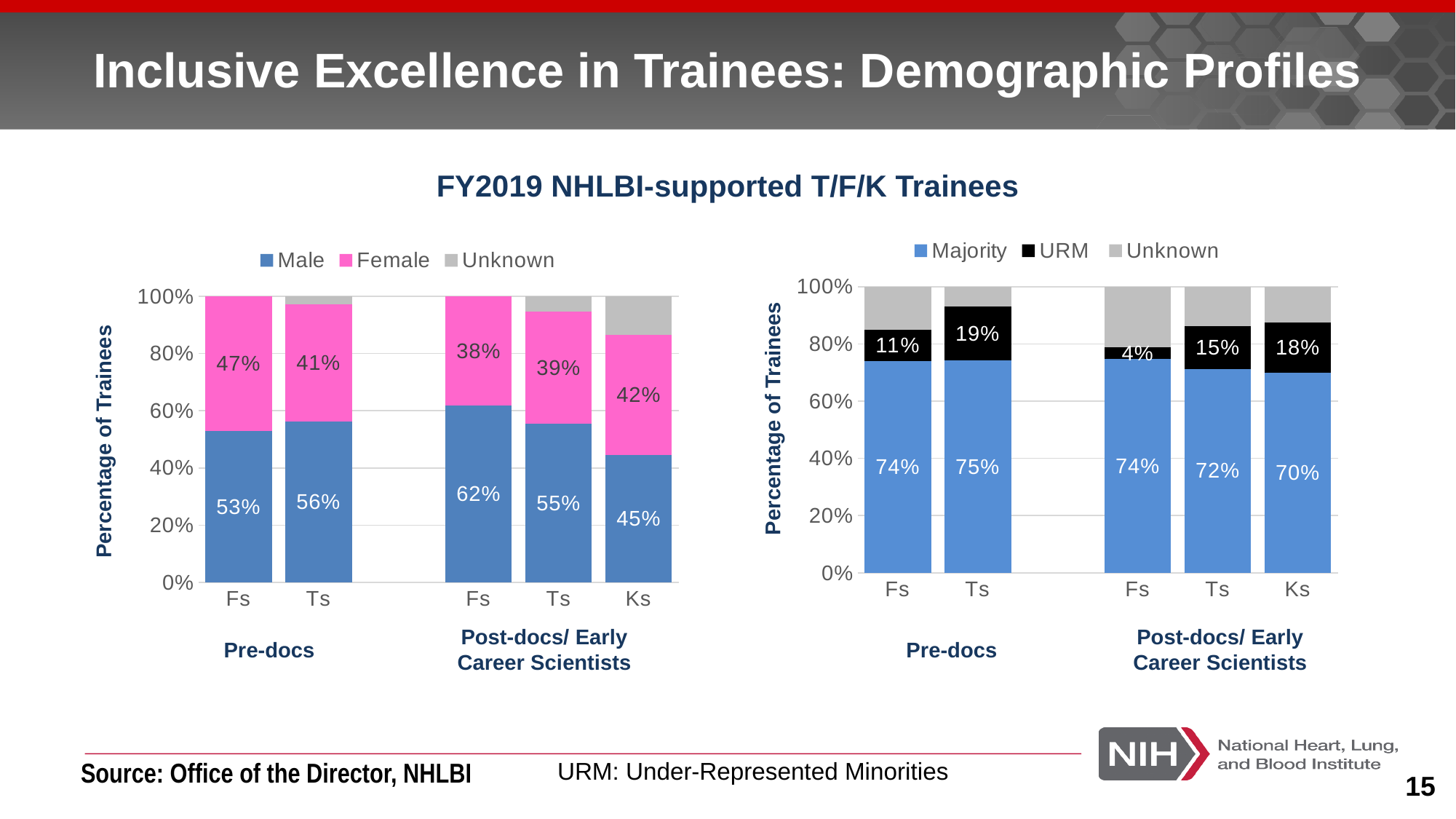

Inclusive Excellence in Trainees: Demographic Profiles
FY2019 NHLBI-supported T/F/K Trainees

### Chart

| Category | Majority | URM  | Unknown |
|---|---|---|---|
| Fs | 0.74 | 0.11 | 0.15 |
| Ts | 0.75 | 0.19 | 0.07 |
|  | None | None | None |
| Fs | 0.74 | 0.04 | 0.21 |
| Ts | 0.72 | 0.15 | 0.14 |
| Ks | 0.6994818652849741 | 0.17616580310880828 | 0.12435233160621761 |
Percentage of Trainees

### Chart

| Category | Male | Female | Unknown |
|---|---|---|---|
| Fs | 0.53 | 0.47 | 0.0 |
| Ts | 0.5629139072847682 | 0.4083885209713024 | 0.02869757174392936 |
|  | None | None | None |
| Fs | 0.6181818181818182 | 0.38181818181818183 | 0.0 |
| Ts | 0.5547169811320755 | 0.39245283018867927 | 0.052830188679245285 |
| Ks | 0.44559585492227977 | 0.41968911917098445 | 0.13471502590673576 |
Percentage of Trainees
Post-docs/ Early Career Scientists
Post-docs/ Early Career Scientists
Pre-docs
Pre-docs
Source: Office of the Director, NHLBI
URM: Under-Represented Minorities
15